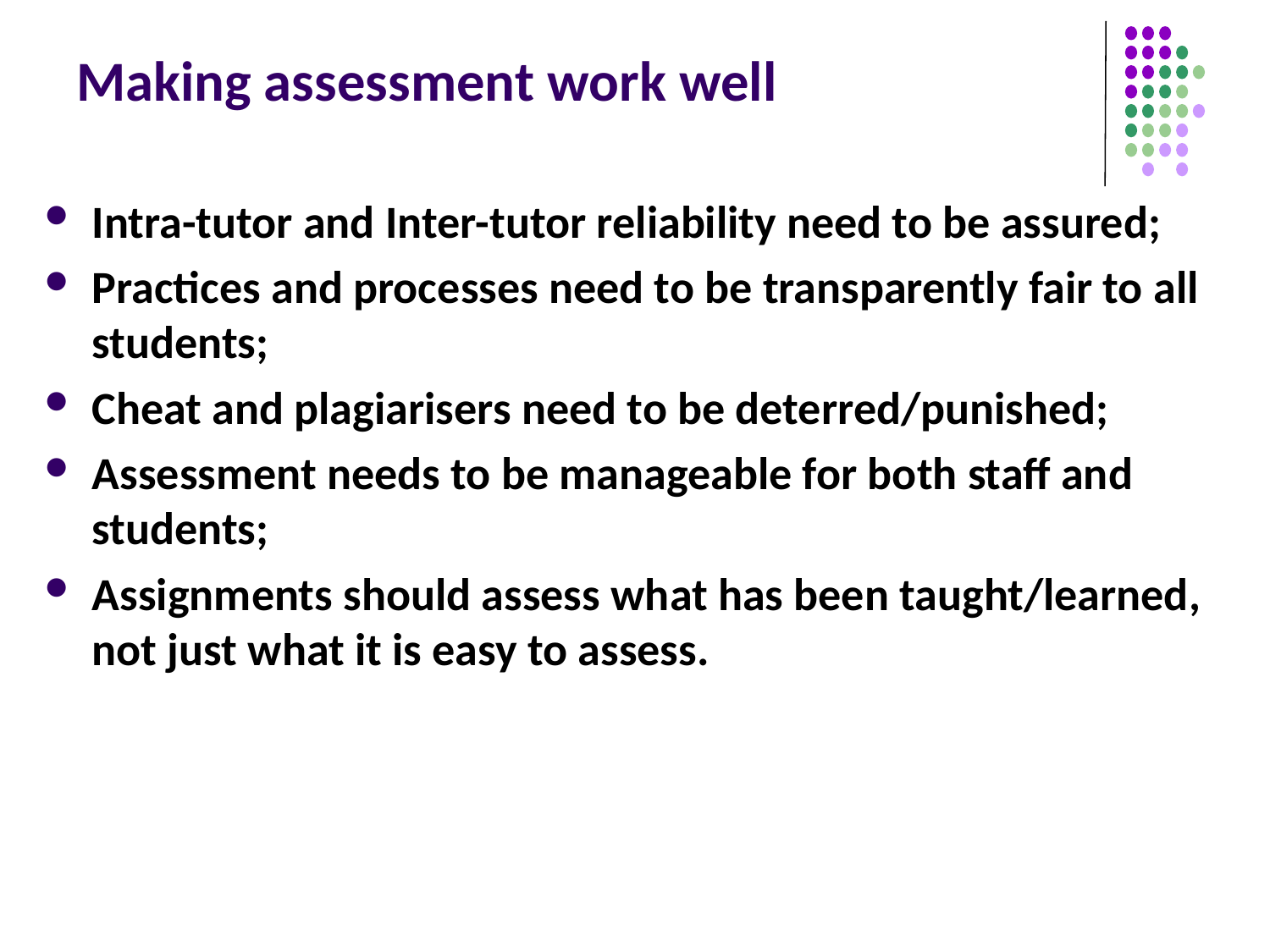

# Making assessment work well
Intra-tutor and Inter-tutor reliability need to be assured;
Practices and processes need to be transparently fair to all students;
Cheat and plagiarisers need to be deterred/punished;
Assessment needs to be manageable for both staff and students;
Assignments should assess what has been taught/learned, not just what it is easy to assess.